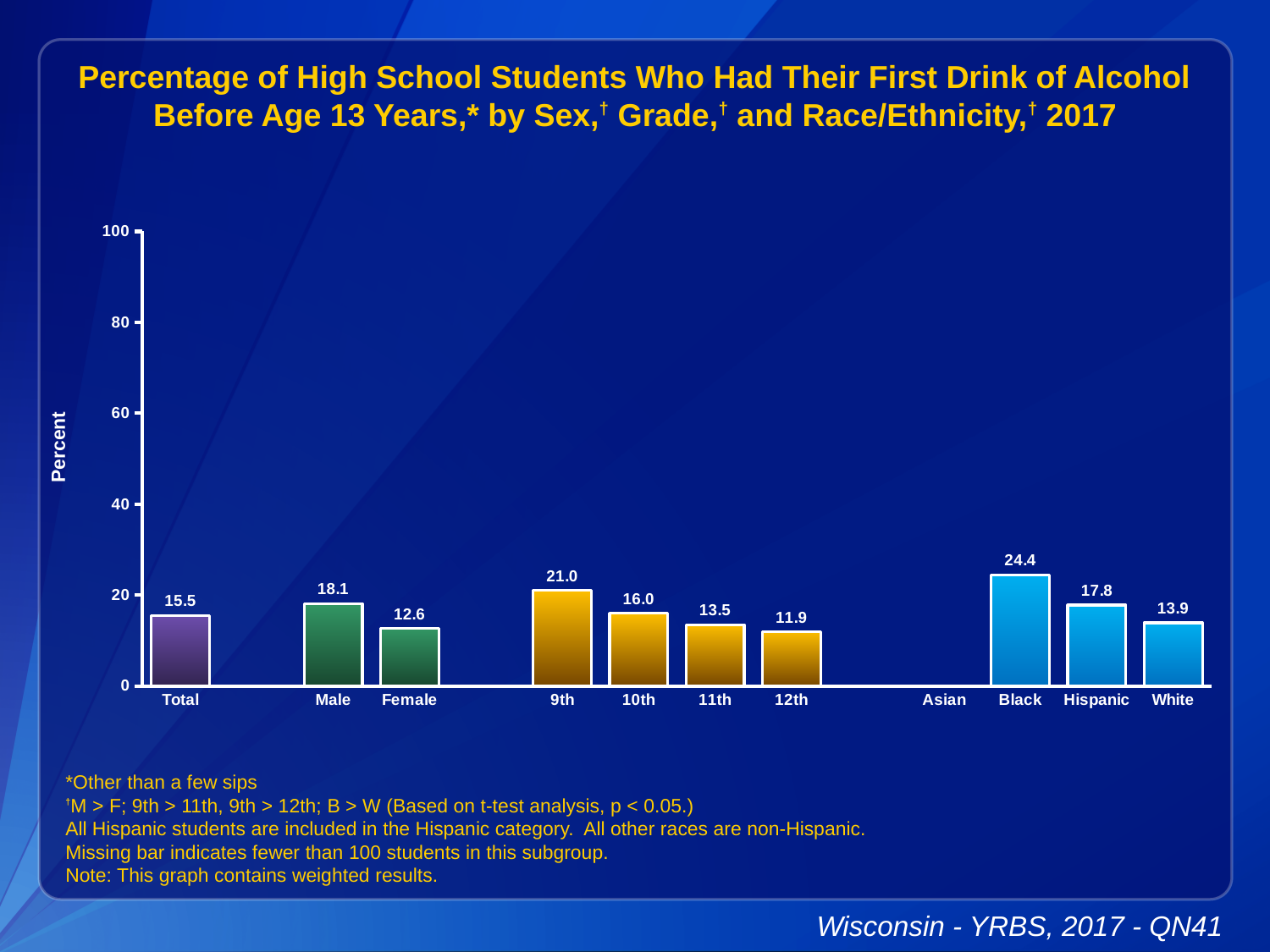

Percentage of High School Students Who Had Their First Drink of Alcohol Before Age 13 Years,* by Sex,† Grade,† and Race/Ethnicity,† 2017

### Chart

| Category | Series 1 |
|---|---|
| Total | 15.5 |
|  | None |
| Male | 18.1 |
| Female | 12.6 |
|  | None |
| 9th | 21.0 |
| 10th | 16.0 |
| 11th | 13.5 |
| 12th | 11.9 |
|  | None |
| Asian | None |
| Black | 24.4 |
| Hispanic | 17.8 |
| White | 13.9 |
*Other than a few sips
†M > F; 9th > 11th, 9th > 12th; B > W (Based on t-test analysis, p < 0.05.)
All Hispanic students are included in the Hispanic category.  All other races are non-Hispanic.
Missing bar indicates fewer than 100 students in this subgroup.
Note: This graph contains weighted results.
Wisconsin - YRBS, 2017 - QN41